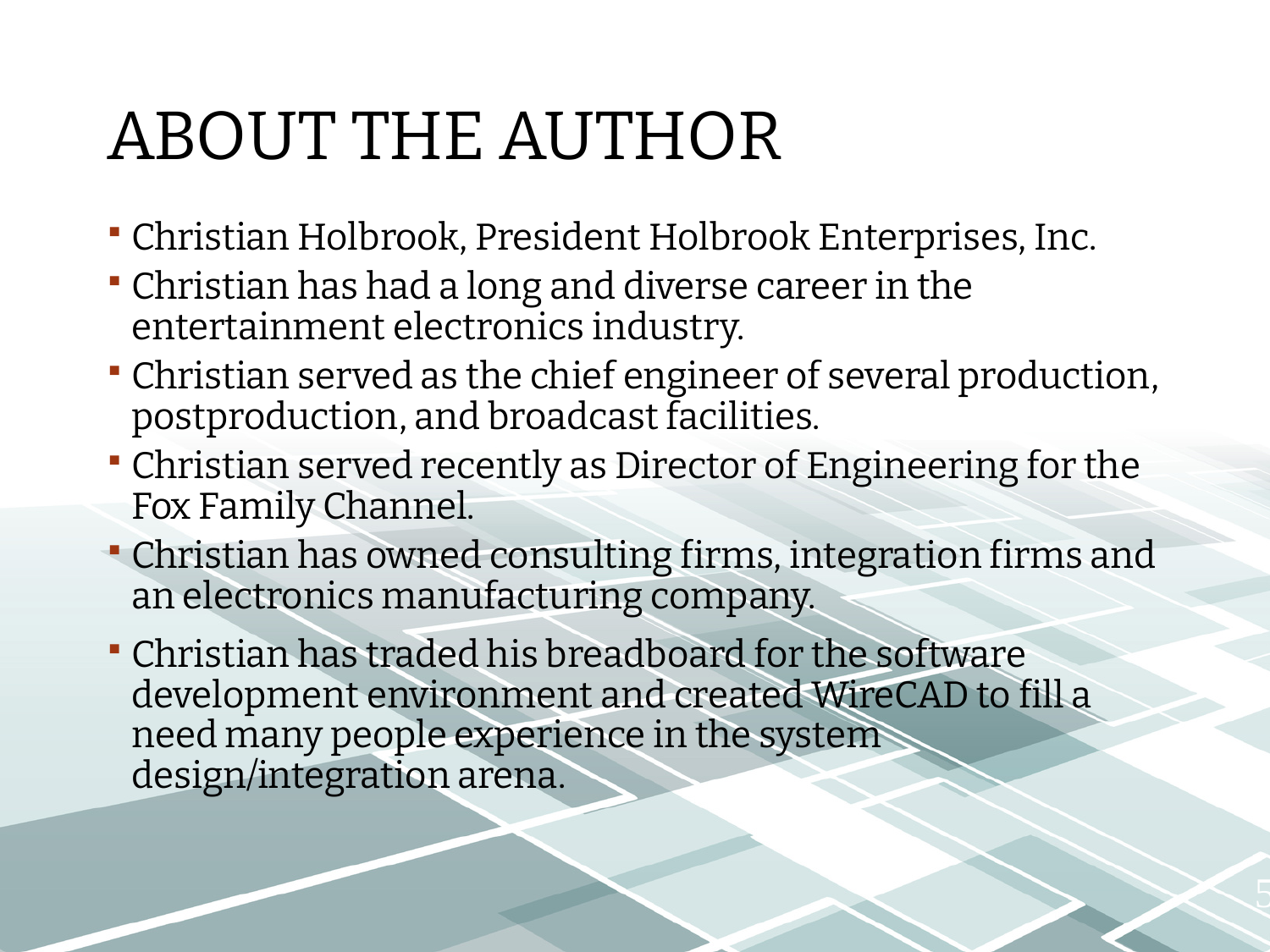

# About the Author
Christian Holbrook, President Holbrook Enterprises, Inc.
Christian has had a long and diverse career in the entertainment electronics industry.
Christian served as the chief engineer of several production, postproduction, and broadcast facilities.
Christian served recently as Director of Engineering for the Fox Family Channel.
Christian has owned consulting firms, integration firms and an electronics manufacturing company.
Christian has traded his breadboard for the software development environment and created WireCAD to fill a need many people experience in the system design/integration arena.
5